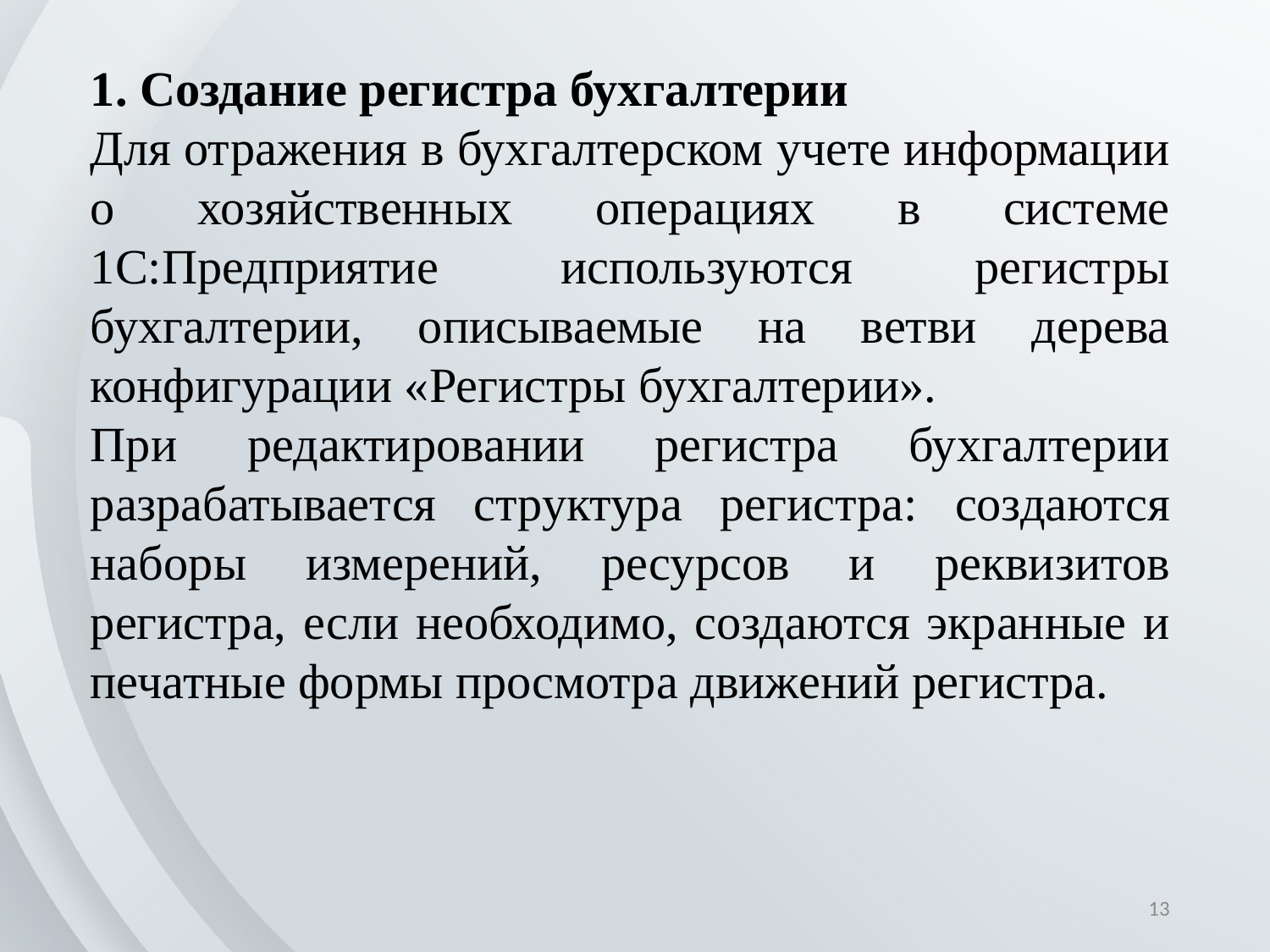

1. Создание регистра бухгалтерии
Для отражения в бухгалтерском учете информации о хозяйственных операциях в системе 1С:Предприятие используются регистры бухгалтерии, описываемые на ветви дерева конфигурации «Регистры бухгалтерии».
При редактировании регистра бухгалтерии разрабатывает­ся структура регистра: создаются наборы измерений, ресурсов и реквизитов регистра, если необходимо, создаются экранные и печатные формы просмотра движений регистра.

13